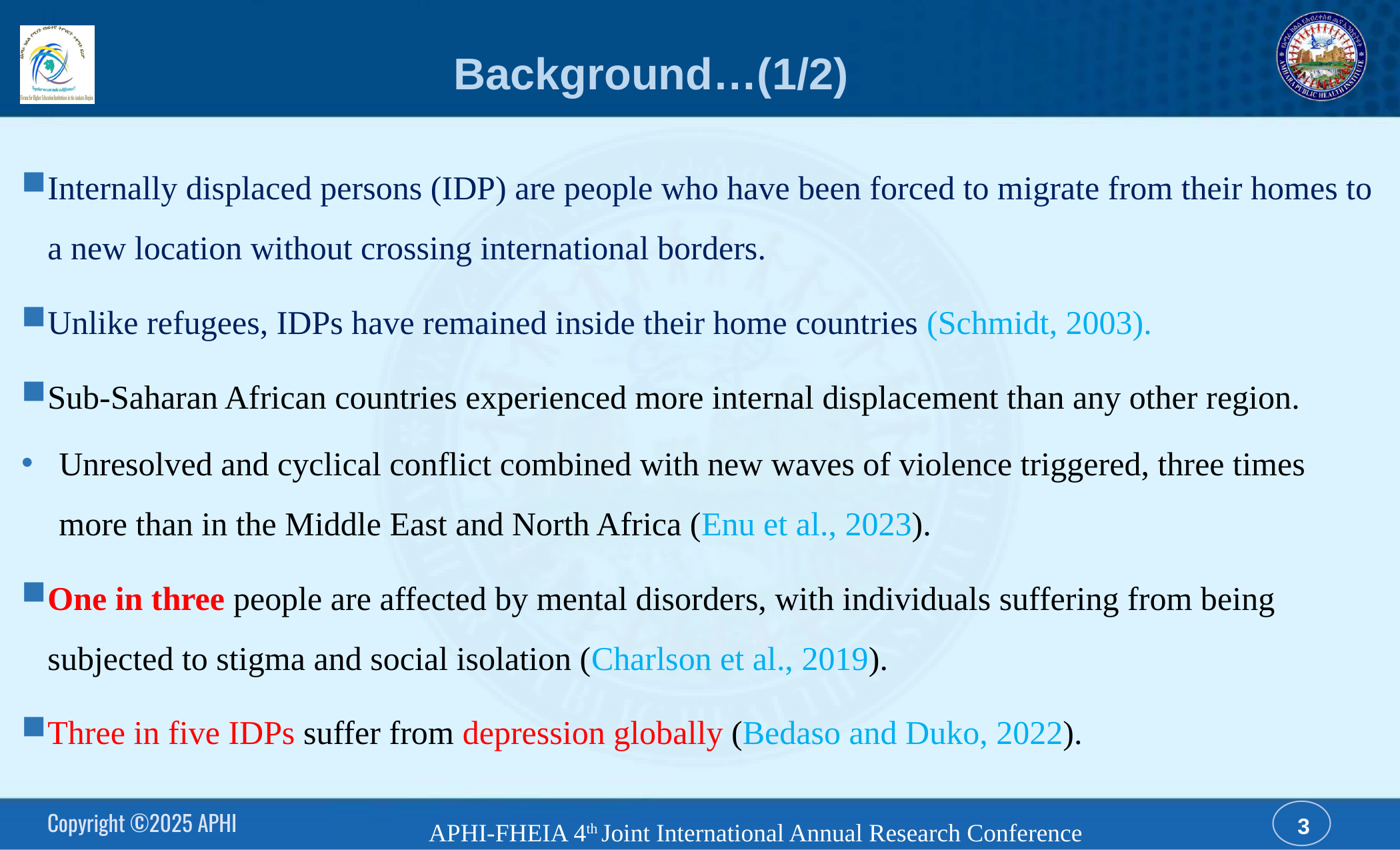

# Background…(1/2)
Internally displaced persons (IDP) are people who have been forced to migrate from their homes to a new location without crossing international borders.
Unlike refugees, IDPs have remained inside their home countries (Schmidt, 2003).
Sub-Saharan African countries experienced more internal displacement than any other region.
Unresolved and cyclical conflict combined with new waves of violence triggered, three times more than in the Middle East and North Africa (Enu et al., 2023).
One in three people are affected by mental disorders, with individuals suffering from being subjected to stigma and social isolation (Charlson et al., 2019).
Three in five IDPs suffer from depression globally (Bedaso and Duko, 2022).

APHI-FHEIA 4th Joint International Annual Research Conference
3